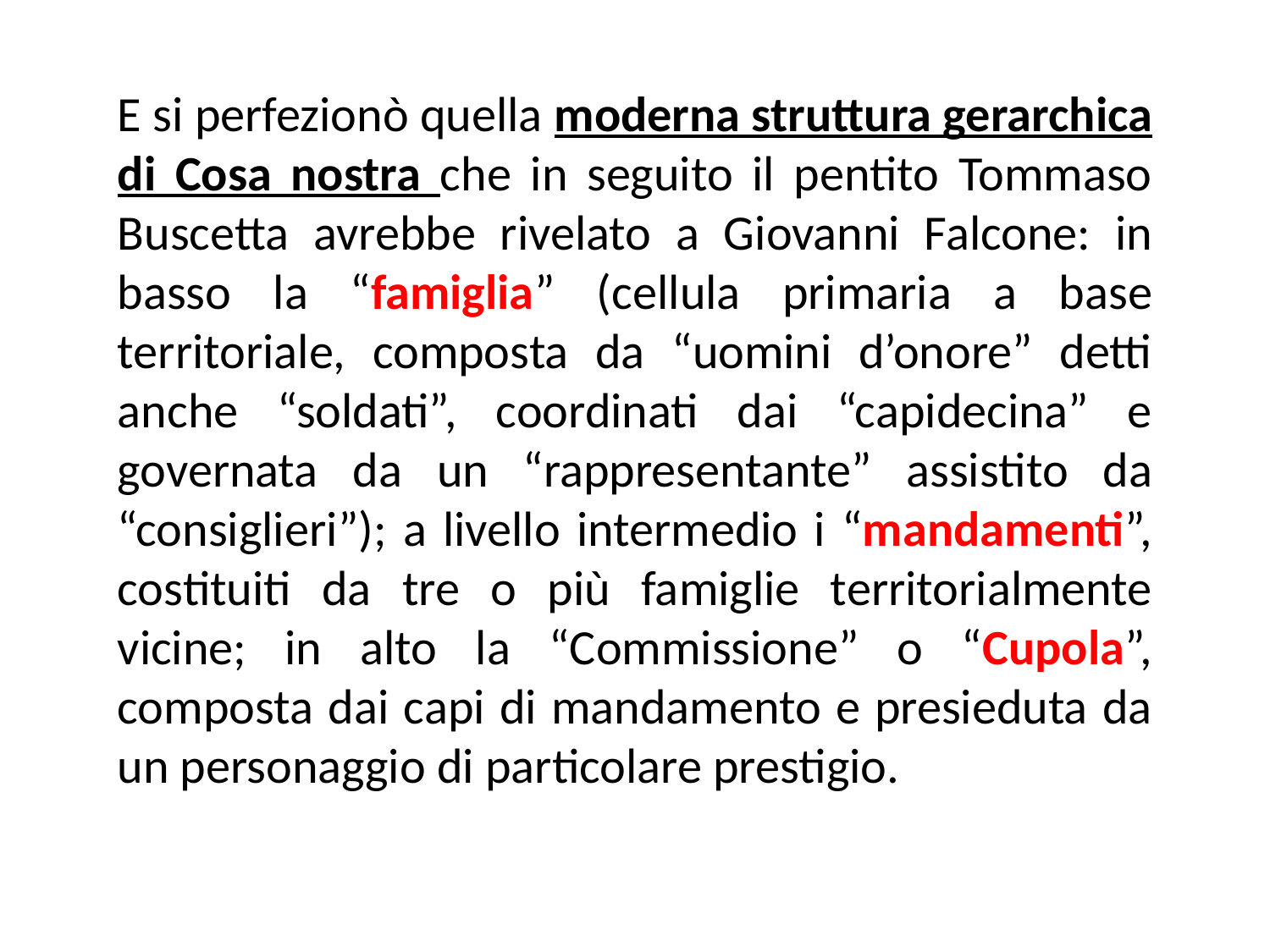

E si perfezionò quella moderna struttura gerarchica di Cosa nostra che in seguito il pentito Tommaso Buscetta avrebbe rivelato a Giovanni Falcone: in basso la “famiglia” (cellula primaria a base territoriale, composta da “uomini d’onore” detti anche “soldati”, coordinati dai “capidecina” e governata da un “rappresentante” assistito da “consiglieri”); a livello intermedio i “mandamenti”, costituiti da tre o più famiglie territorialmente vicine; in alto la “Commissione” o “Cupola”, composta dai capi di mandamento e presieduta da un personaggio di particolare prestigio.